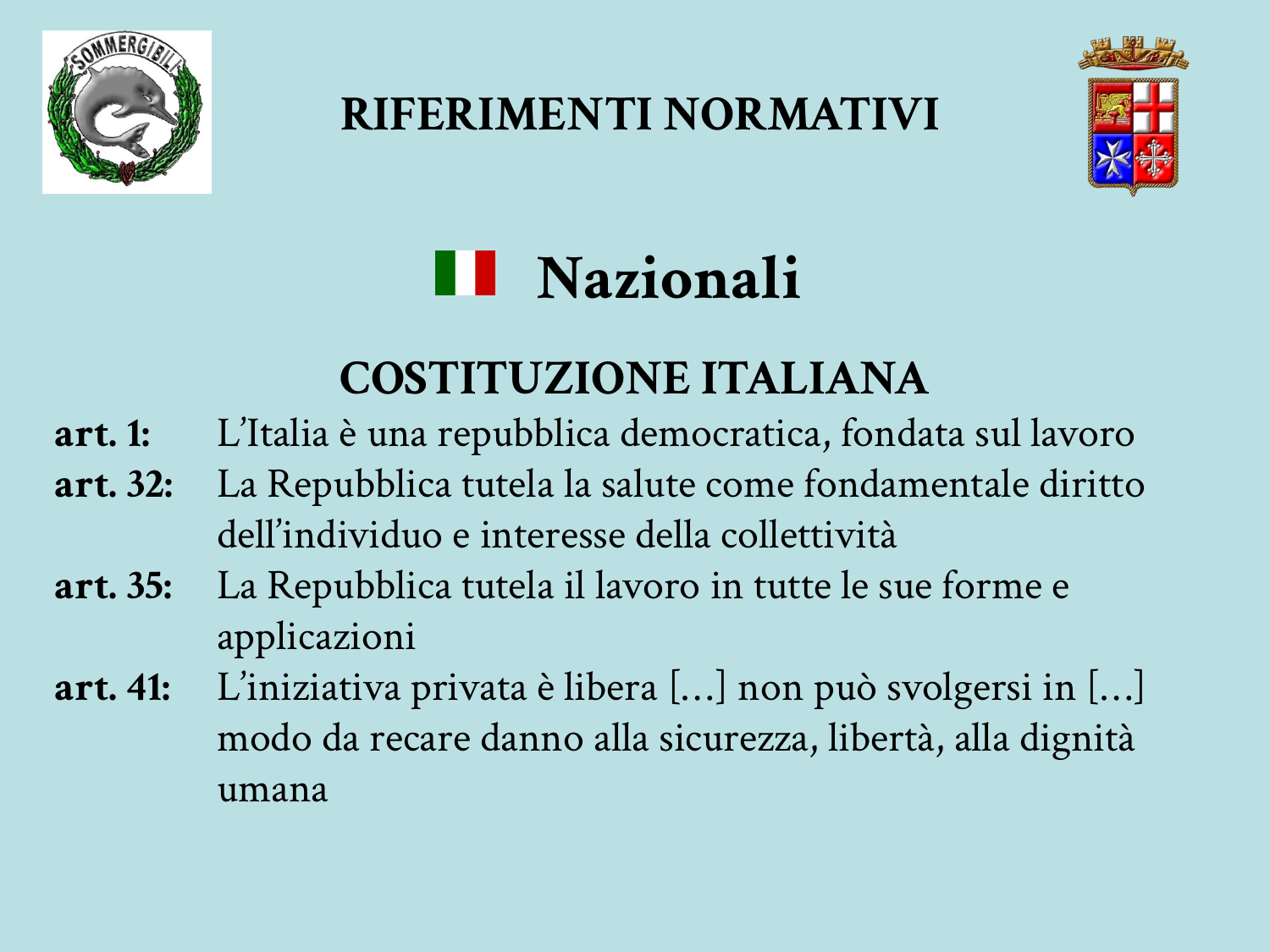

RIFERIMENTI NORMATIVI
Nazionali
COSTITUZIONE ITALIANA
art. 1:	L’Italia è una repubblica democratica, fondata sul lavoro
art. 32:	La Repubblica tutela la salute come fondamentale diritto dell’individuo e interesse della collettività
art. 35:	La Repubblica tutela il lavoro in tutte le sue forme e applicazioni
art. 41:	L’iniziativa privata è libera […] non può svolgersi in […] modo da recare danno alla sicurezza, libertà, alla dignità umana